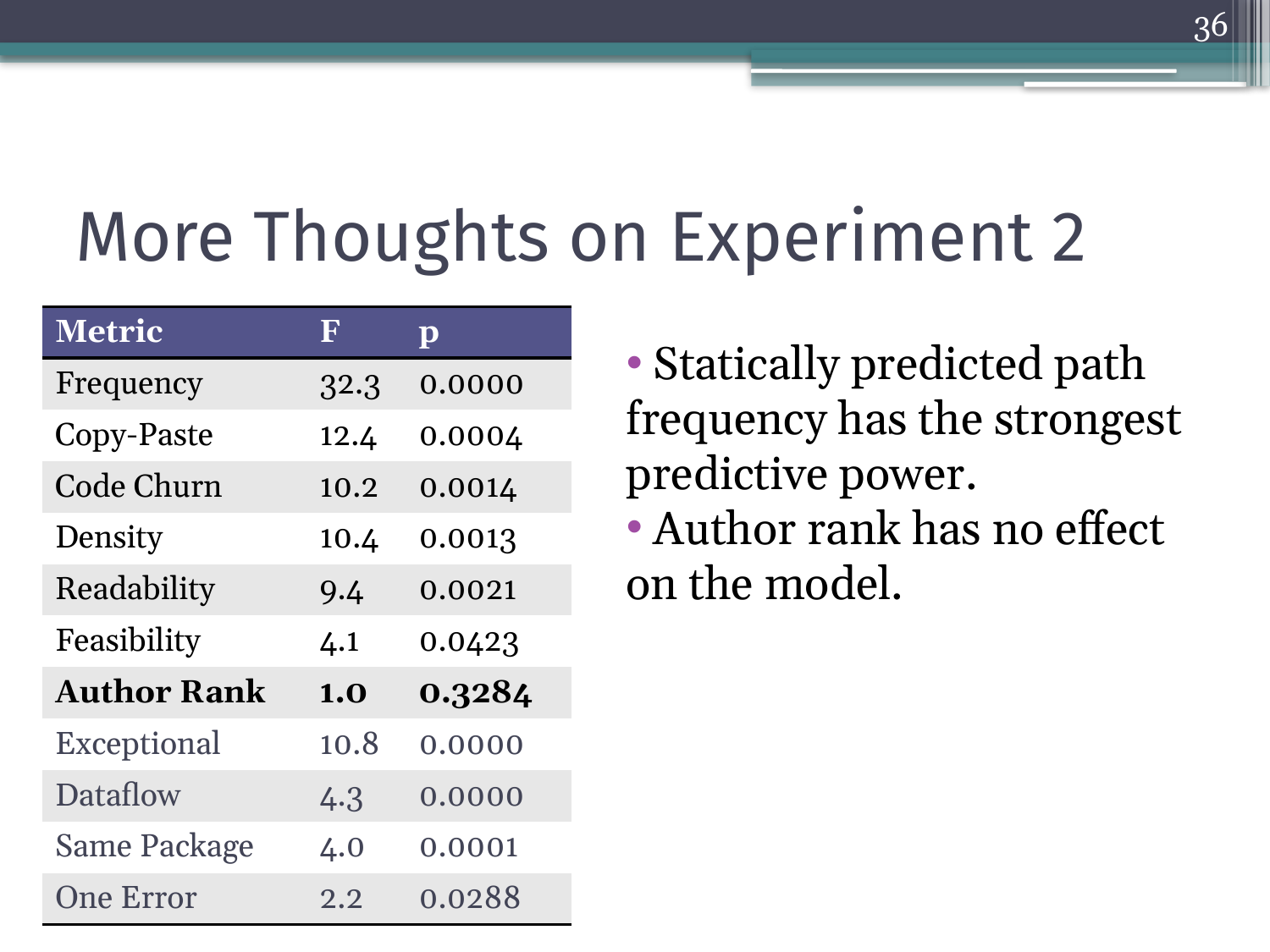

36
# More Thoughts on Experiment 2
| Metric | F | p |
| --- | --- | --- |
| Frequency | 32.3 | 0.0000 |
| Copy-Paste | 12.4 | 0.0004 |
| Code Churn | 10.2 | 0.0014 |
| Density | 10.4 | 0.0013 |
| Readability | 9.4 | 0.0021 |
| Feasibility | 4.1 | 0.0423 |
| Author Rank | 1.0 | 0.3284 |
| Exceptional | 10.8 | 0.0000 |
| Dataflow | 4.3 | 0.0000 |
| Same Package | 4.0 | 0.0001 |
| One Error | 2.2 | 0.0288 |
 Statically predicted path frequency has the strongest predictive power.
 Author rank has no effect on the model.